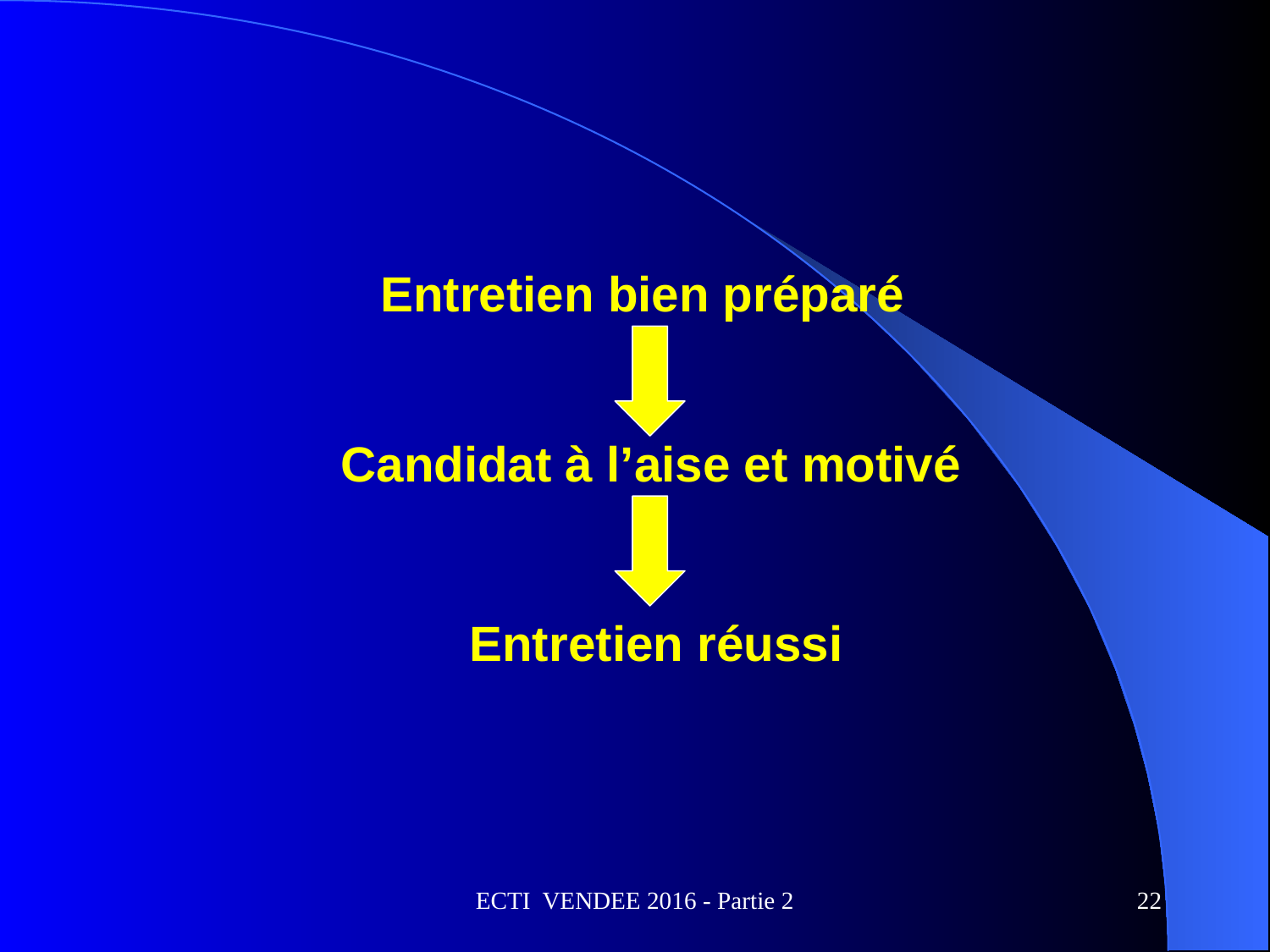

Entretien bien préparé

Candidat à l’aise et motivé

Entretien réussi
ECTI  VENDEE 2016 - Partie 2
22